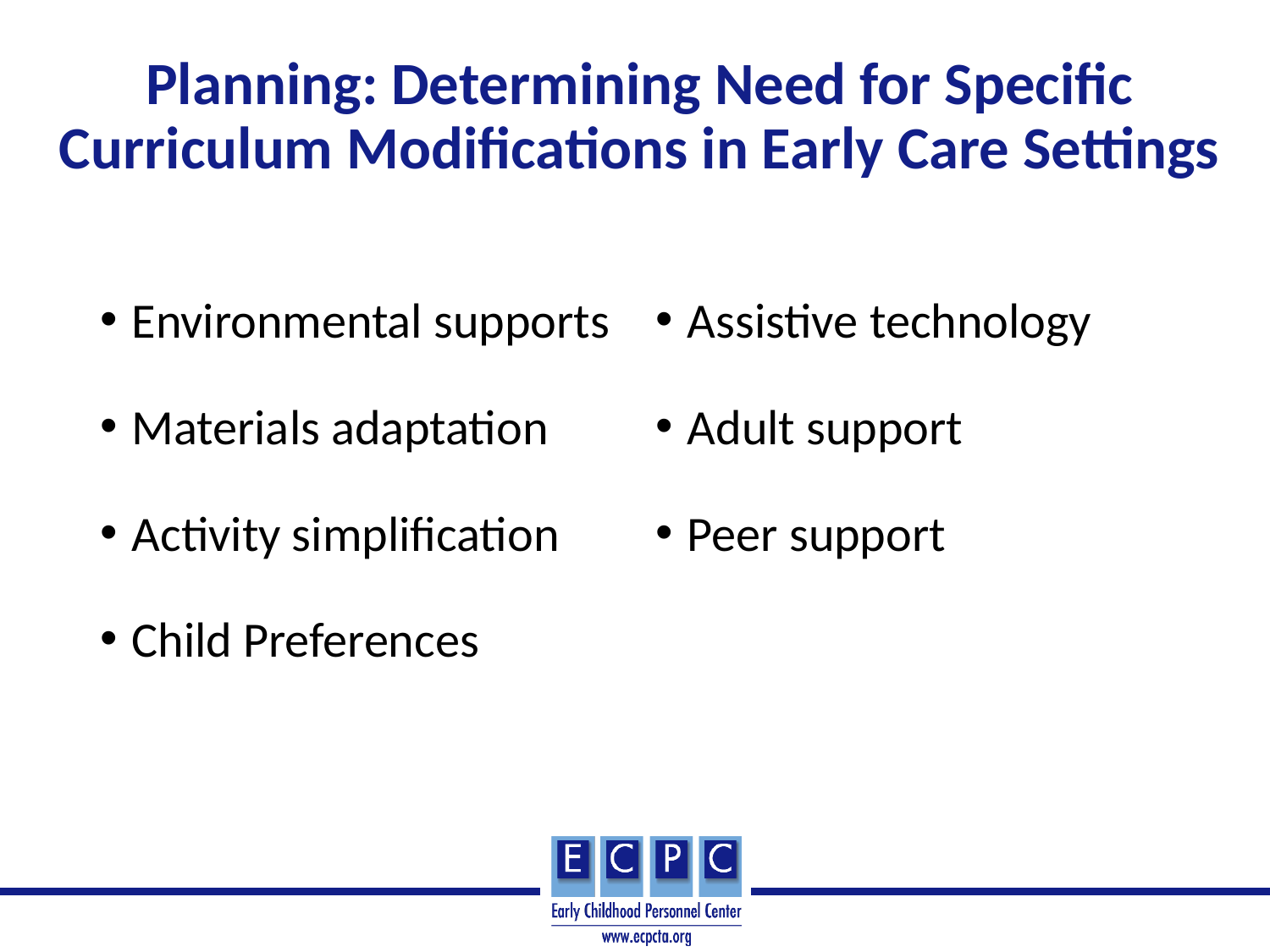

# Planning: Determining Need for Specific Curriculum Modifications in Early Care Settings
Environmental supports
Materials adaptation
Activity simplification
Child Preferences
Assistive technology
Adult support
Peer support